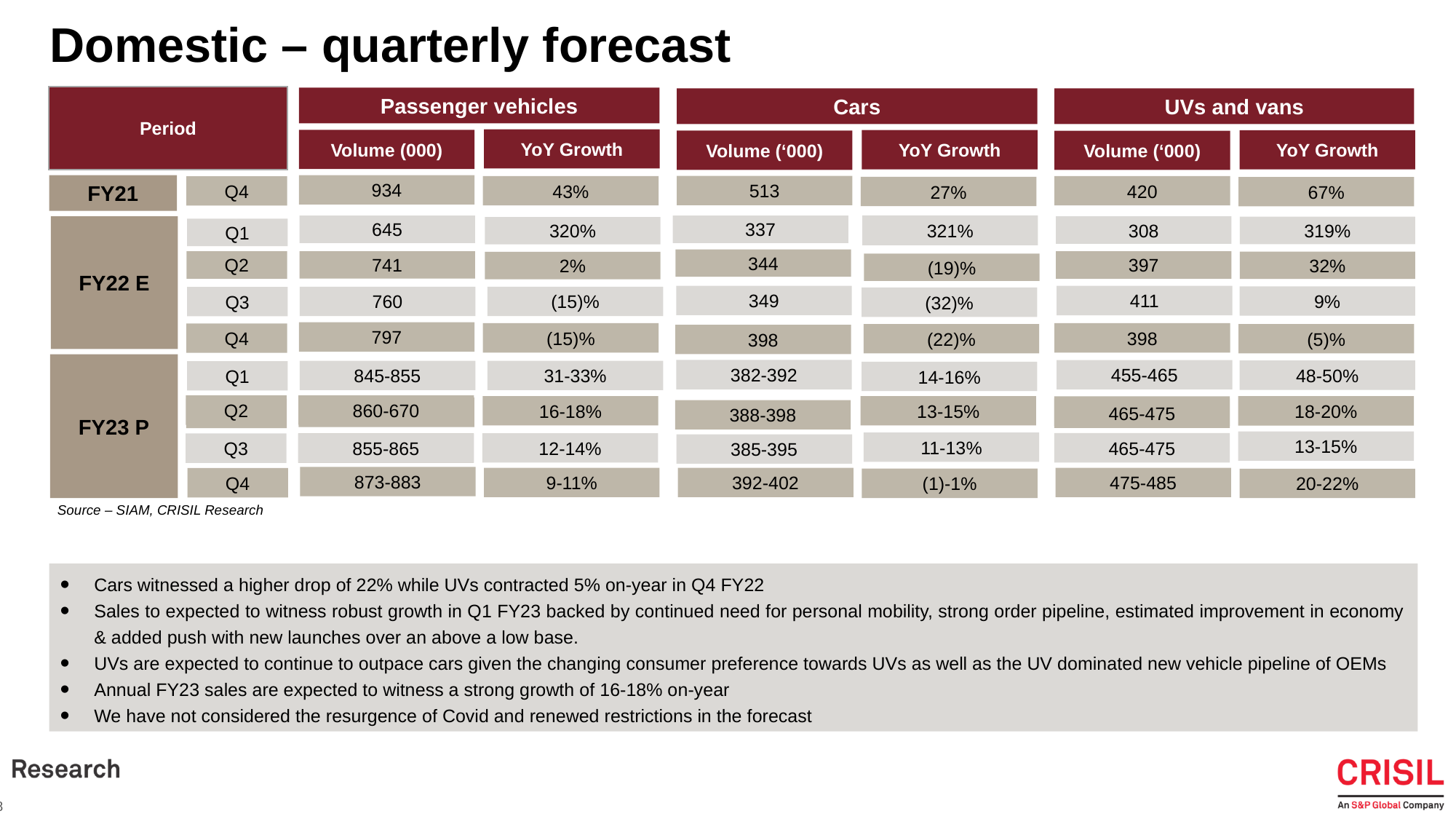

Domestic – quarterly forecast
Period
Passenger vehicles
Cars
UVs and vans
YoY Growth
Volume (000)
YoY Growth
YoY Growth
Volume (‘000)
Volume (‘000)
FY21
934
513
43%
420
Q4
27%
67%
321%
645
337
308
FY22 E
319%
320%
Q1
344
741
Q2
397
32%
2%
(19)%
349
411
9%
760
(15)%
Q3
(32)%
797
(15)%
398
Q4
(22)%
(5)%
398
FY23 P
382-392
455-465
48-50%
845-855
31-33%
Q1
14-16%
860-670
Q2
16-18%
13-15%
18-20%
299
840-850
465-475
Q2
388-398
13-15%
11-13%
465-475
12-14%
855-865
726
Q3
385-395
873-883
392-402
9-11%
475-485
Q4
(1)-1%
20-22%
Source – SIAM, CRISIL Research
Cars witnessed a higher drop of 22% while UVs contracted 5% on-year in Q4 FY22
Sales to expected to witness robust growth in Q1 FY23 backed by continued need for personal mobility, strong order pipeline, estimated improvement in economy & added push with new launches over an above a low base.
UVs are expected to continue to outpace cars given the changing consumer preference towards UVs as well as the UV dominated new vehicle pipeline of OEMs
Annual FY23 sales are expected to witness a strong growth of 16-18% on-year
We have not considered the resurgence of Covid and renewed restrictions in the forecast